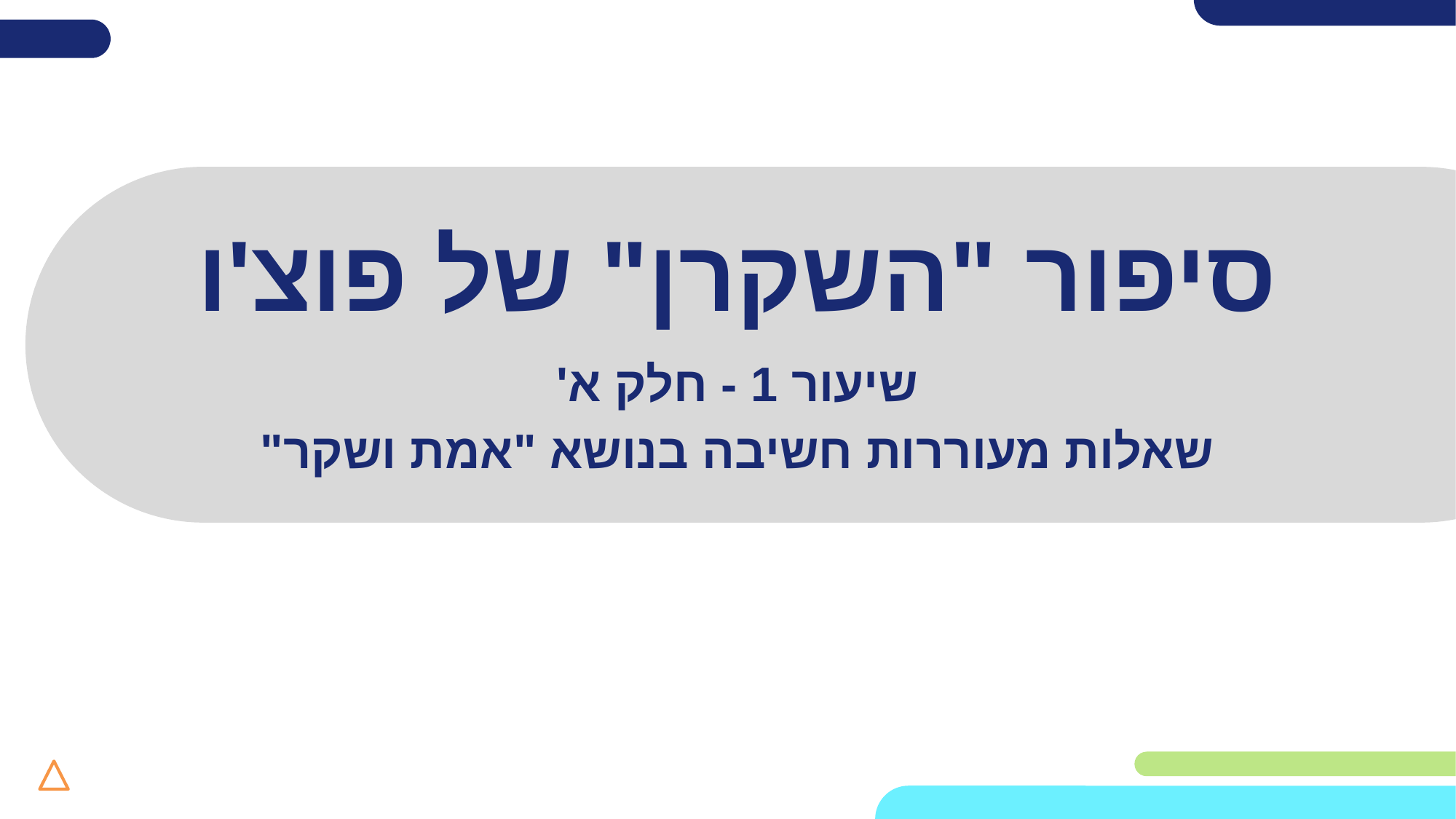

# סיפור "השקרן" של פוצ'ו

שיעור 1 - חלק א'
שאלות מעוררות חשיבה בנושא "אמת ושקר"